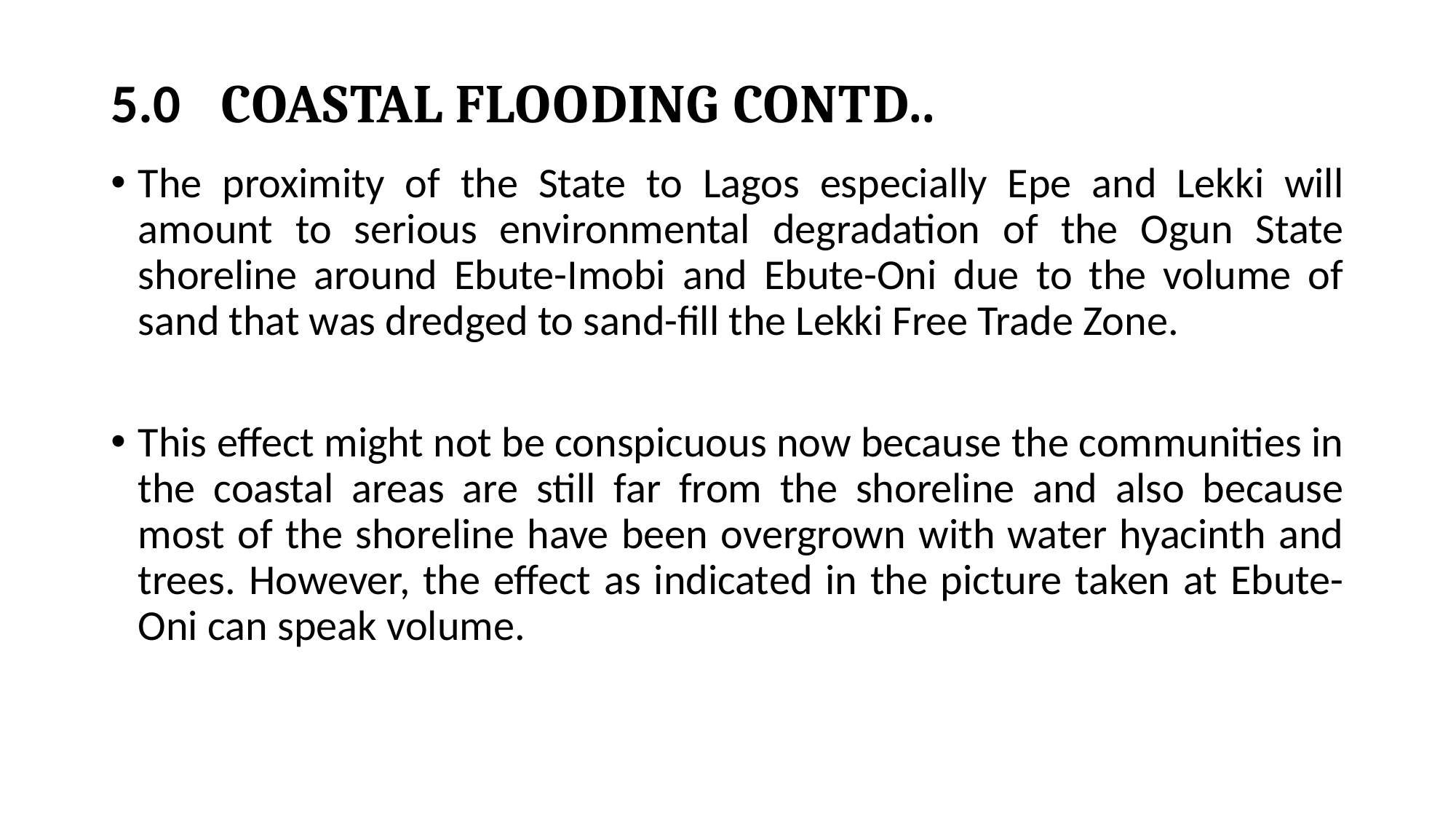

# 5.0 	COASTAL FLOODING CONTD..
The proximity of the State to Lagos especially Epe and Lekki will amount to serious environmental degradation of the Ogun State shoreline around Ebute-Imobi and Ebute-Oni due to the volume of sand that was dredged to sand-fill the Lekki Free Trade Zone.

This effect might not be conspicuous now because the communities in the coastal areas are still far from the shoreline and also because most of the shoreline have been overgrown with water hyacinth and trees. However, the effect as indicated in the picture taken at Ebute-Oni can speak volume.